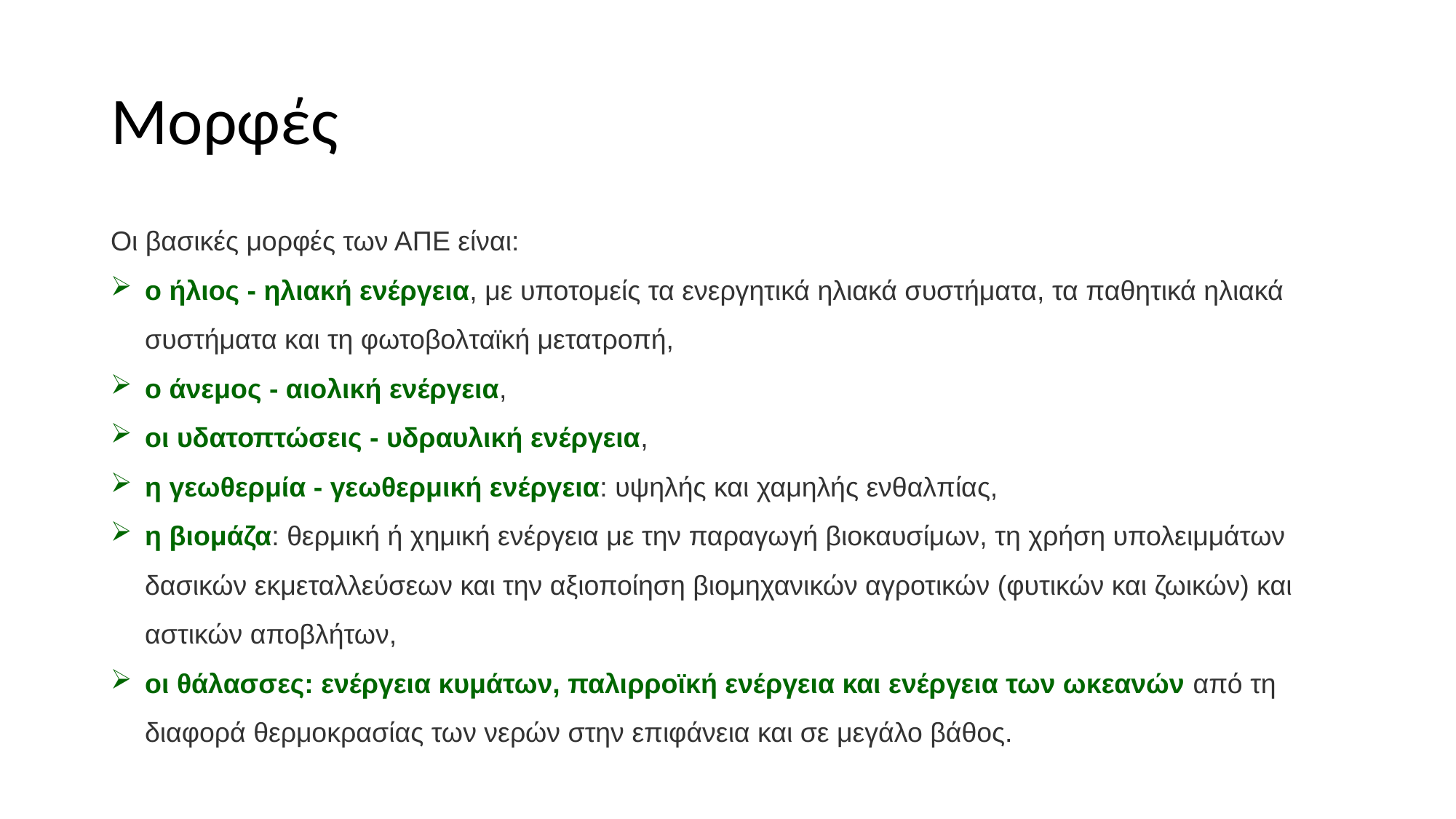

# Μορφές
Οι βασικές μορφές των ΑΠΕ είναι:
ο ήλιος - ηλιακή ενέργεια, με υποτομείς τα ενεργητικά ηλιακά συστήματα, τα παθητικά ηλιακά συστήματα και τη φωτοβολταϊκή μετατροπή,
ο άνεμος - αιολική ενέργεια,
οι υδατοπτώσεις - υδραυλική ενέργεια,
η γεωθερμία - γεωθερμική ενέργεια: υψηλής και χαμηλής ενθαλπίας,
η βιομάζα: θερμική ή χημική ενέργεια με την παραγωγή βιοκαυσίμων, τη χρήση υπολειμμάτων δασικών εκμεταλλεύσεων και την αξιοποίηση βιομηχανικών αγροτικών (φυτικών και ζωικών) και αστικών αποβλήτων,
οι θάλασσες: ενέργεια κυμάτων, παλιρροϊκή ενέργεια και ενέργεια των ωκεανών από τη διαφορά θερμοκρασίας των νερών στην επιφάνεια και σε μεγάλο βάθος.